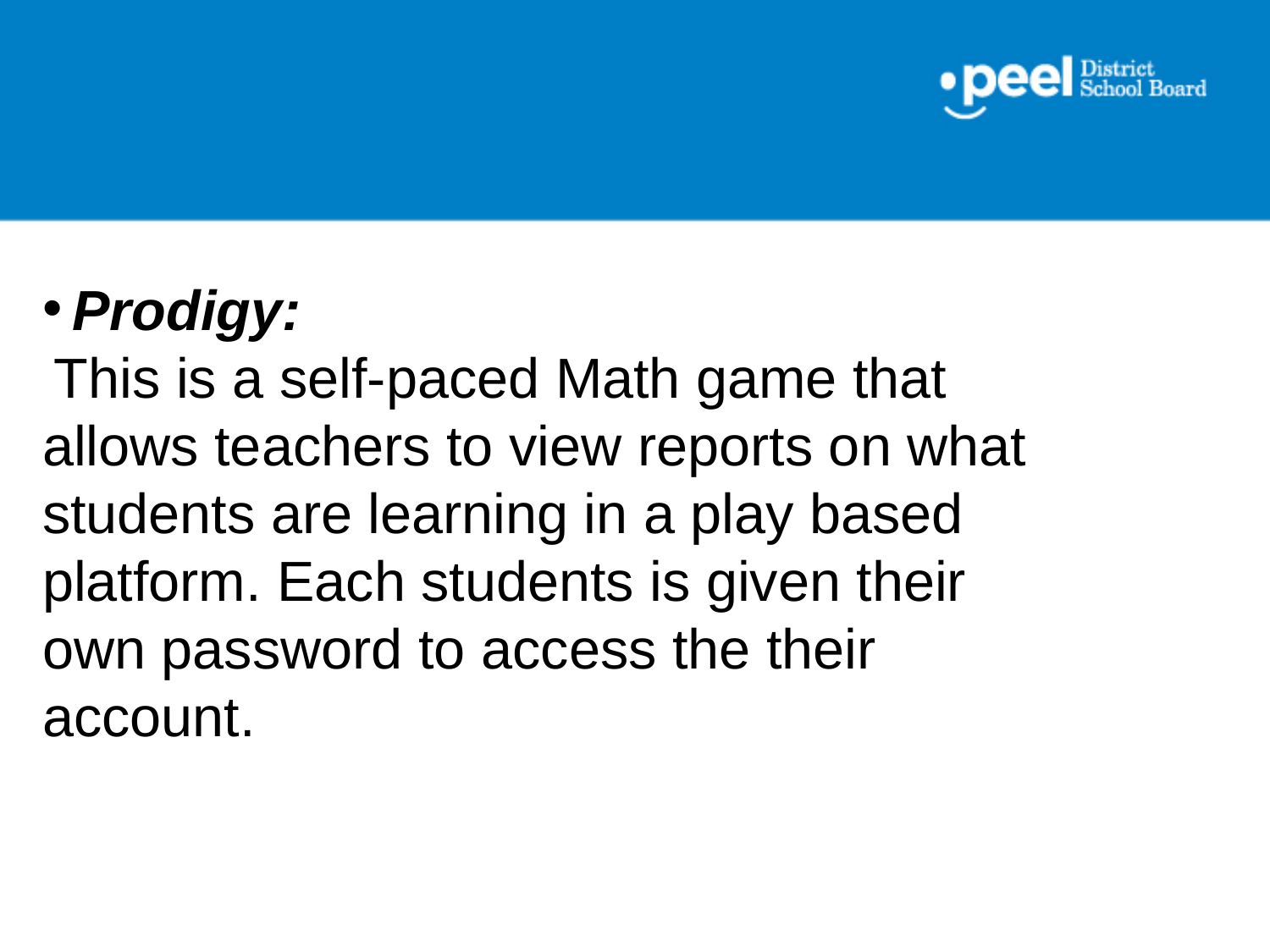

#
Prodigy:
 This is a self-paced Math game that allows teachers to view reports on what students are learning in a play based platform. Each students is given their own password to access the their account.